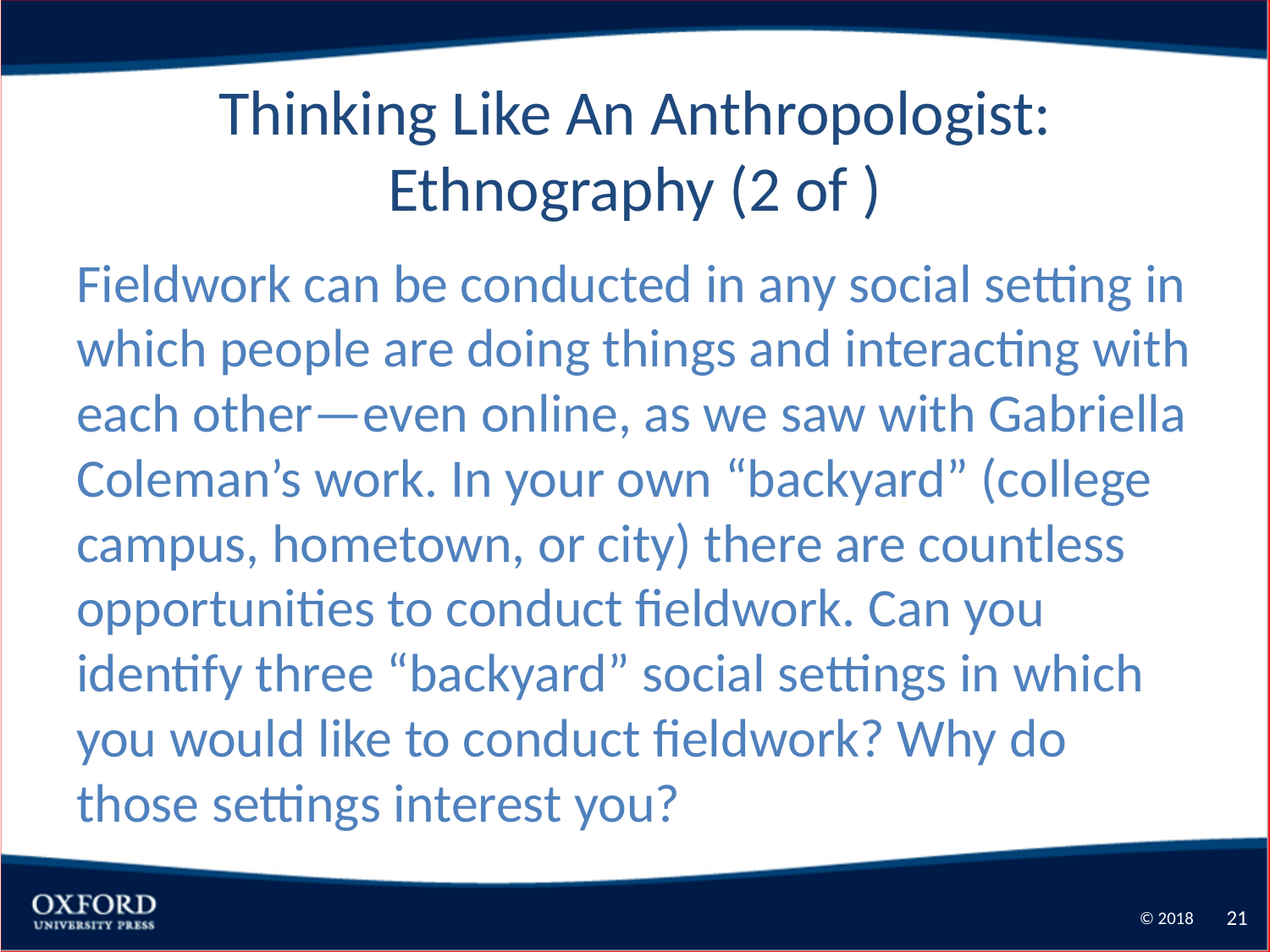

# Thinking Like An Anthropologist: Ethnography (2 of )
Fieldwork can be conducted in any social setting in which people are doing things and interacting with each other—even online, as we saw with Gabriella Coleman’s work. In your own “backyard” (college campus, hometown, or city) there are countless opportunities to conduct fieldwork. Can you identify three “backyard” social settings in which you would like to conduct fieldwork? Why do those settings interest you?